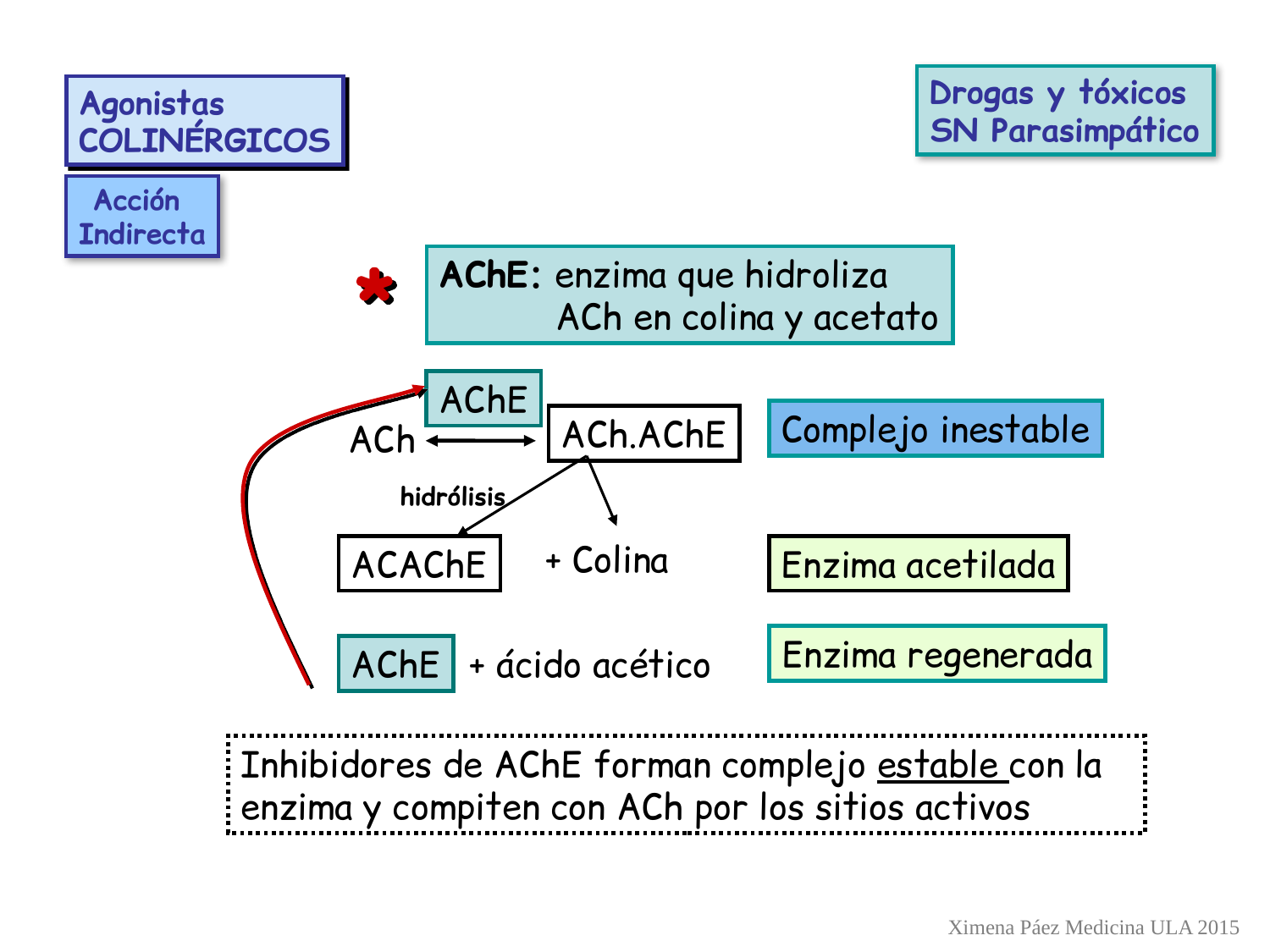

Drogas y tóxicos
SN Parasimpático
Agonistas
COLINÉRGICOS
Acción
Indirecta
*
AChE: enzima que hidroliza
           ACh en colina y acetato
AChE

Complejo inestable
ACh.AChE
ACh

hidrólisis
+ Colina
ACAChE
Enzima acetilada
Enzima regenerada
AChE
+ ácido acético
Inhibidores de AChE forman complejo estable con la enzima y compiten con ACh por los sitios activos
Ximena Páez Medicina ULA 2015